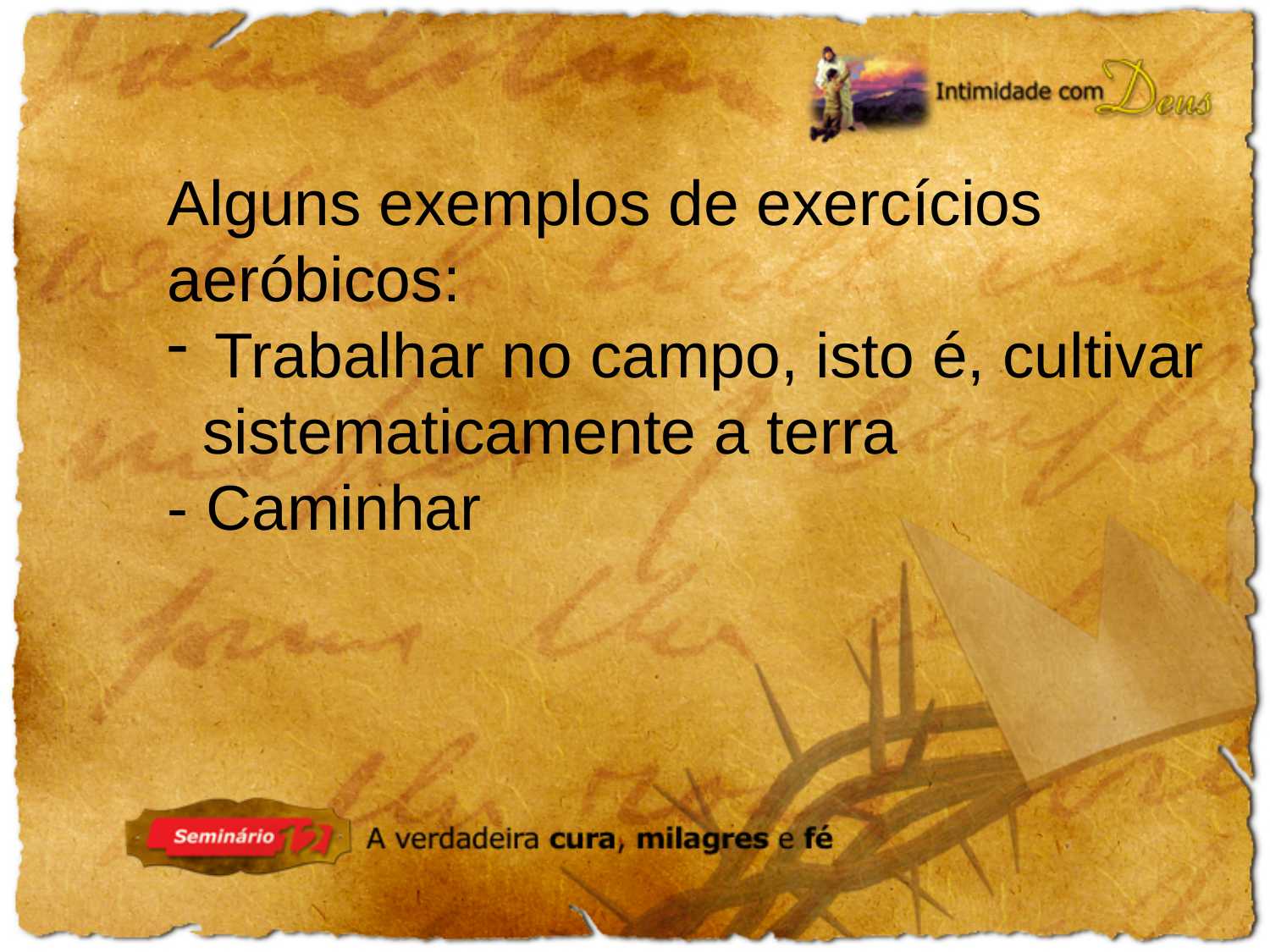

Alguns exemplos de exercícios aeróbicos:
 Trabalhar no campo, isto é, cultivar
  sistematicamente a terra
- Caminhar